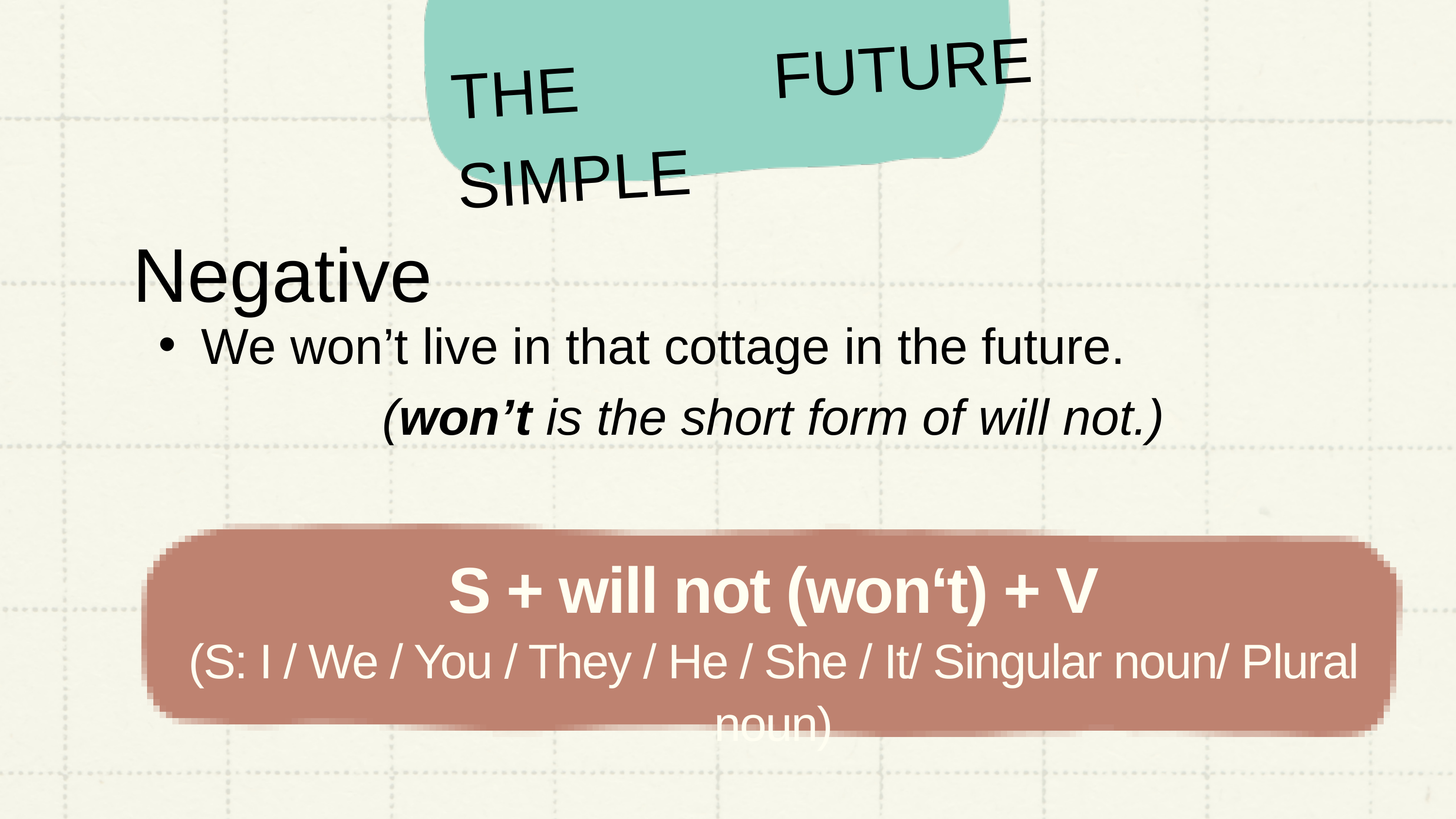

THE FUTURE SIMPLE
Negative
We won’t live in that cottage in the future.
(won’t is the short form of will not.)

S + will not (won‘t) + V
(S: I / We / You / They / He / She / It/ Singular noun/ Plural noun)